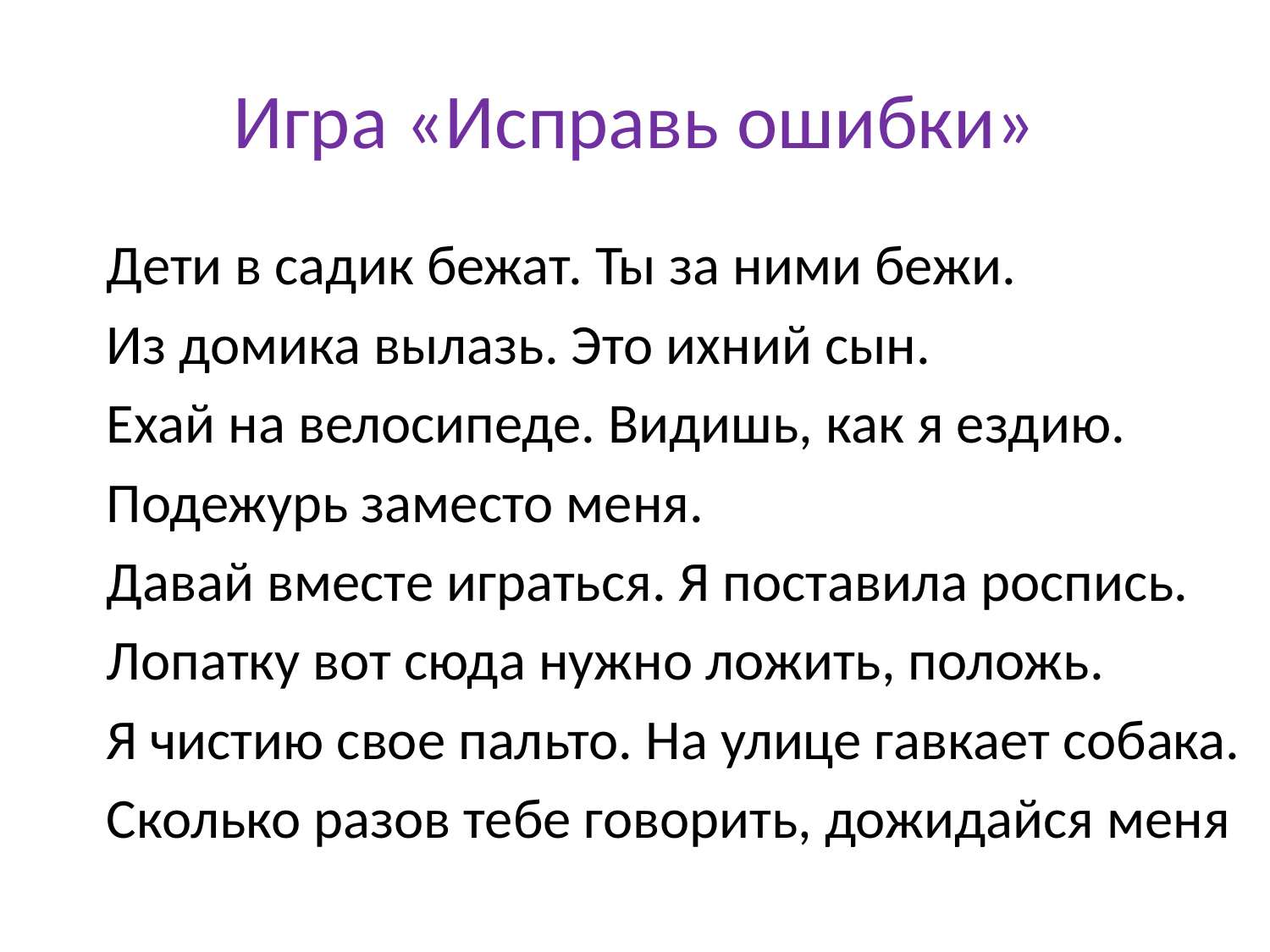

# Игра «Исправь ошибки»
Дети в садик бежат. Ты за ними бежи.
Из домика вылазь. Это ихний сын.
Ехай на велосипеде. Видишь, как я ездию.
Подежурь заместо меня.
Давай вместе играться. Я поставила роспись.
Лопатку вот сюда нужно ложить, положь.
Я чистию свое пальто. На улице гавкает собака.
Сколько разов тебе говорить, дожидайся меня